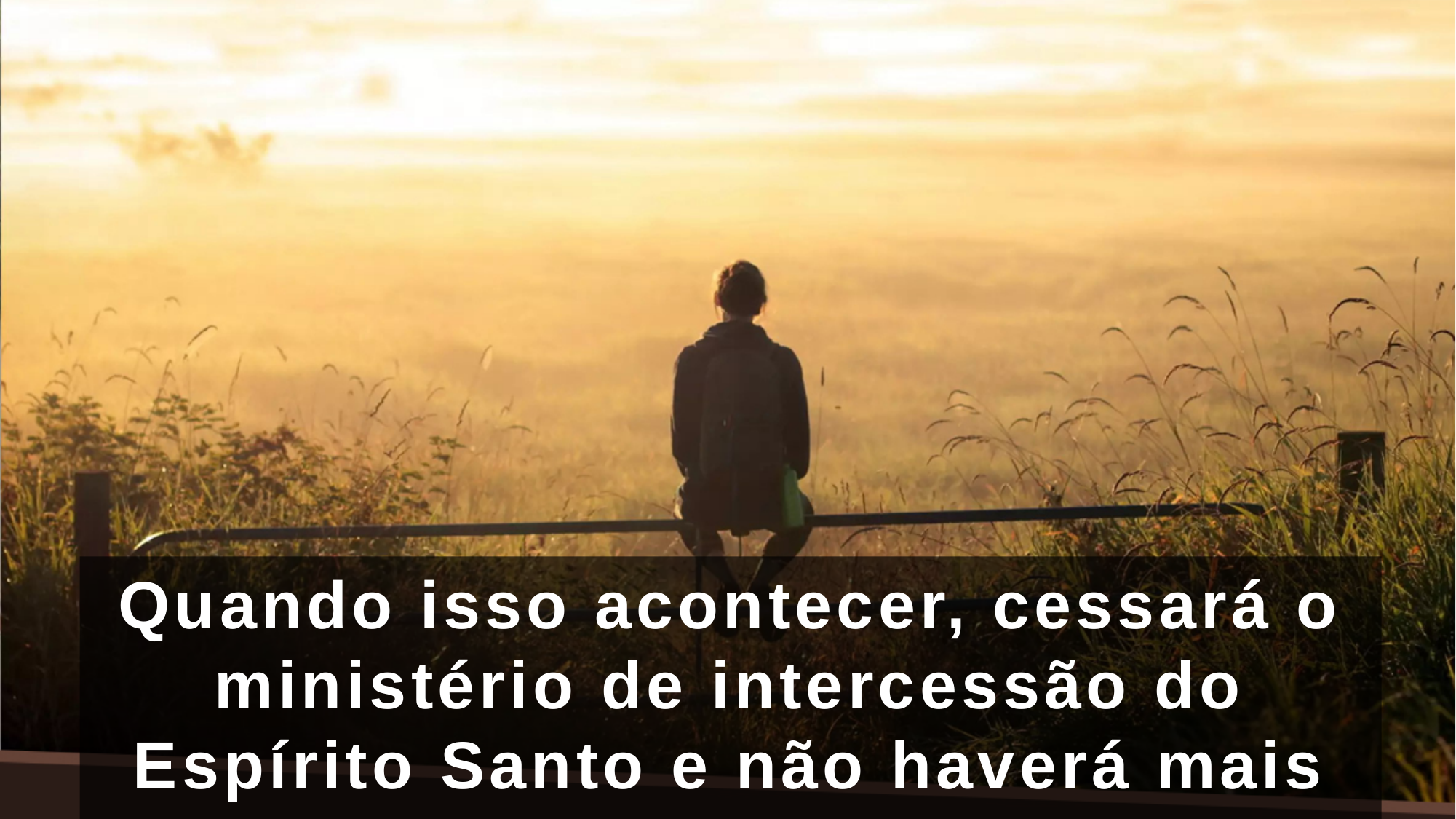

Quando isso acontecer, cessará o ministério de intercessão do Espírito Santo e não haverá mais oportunidade de salvação.